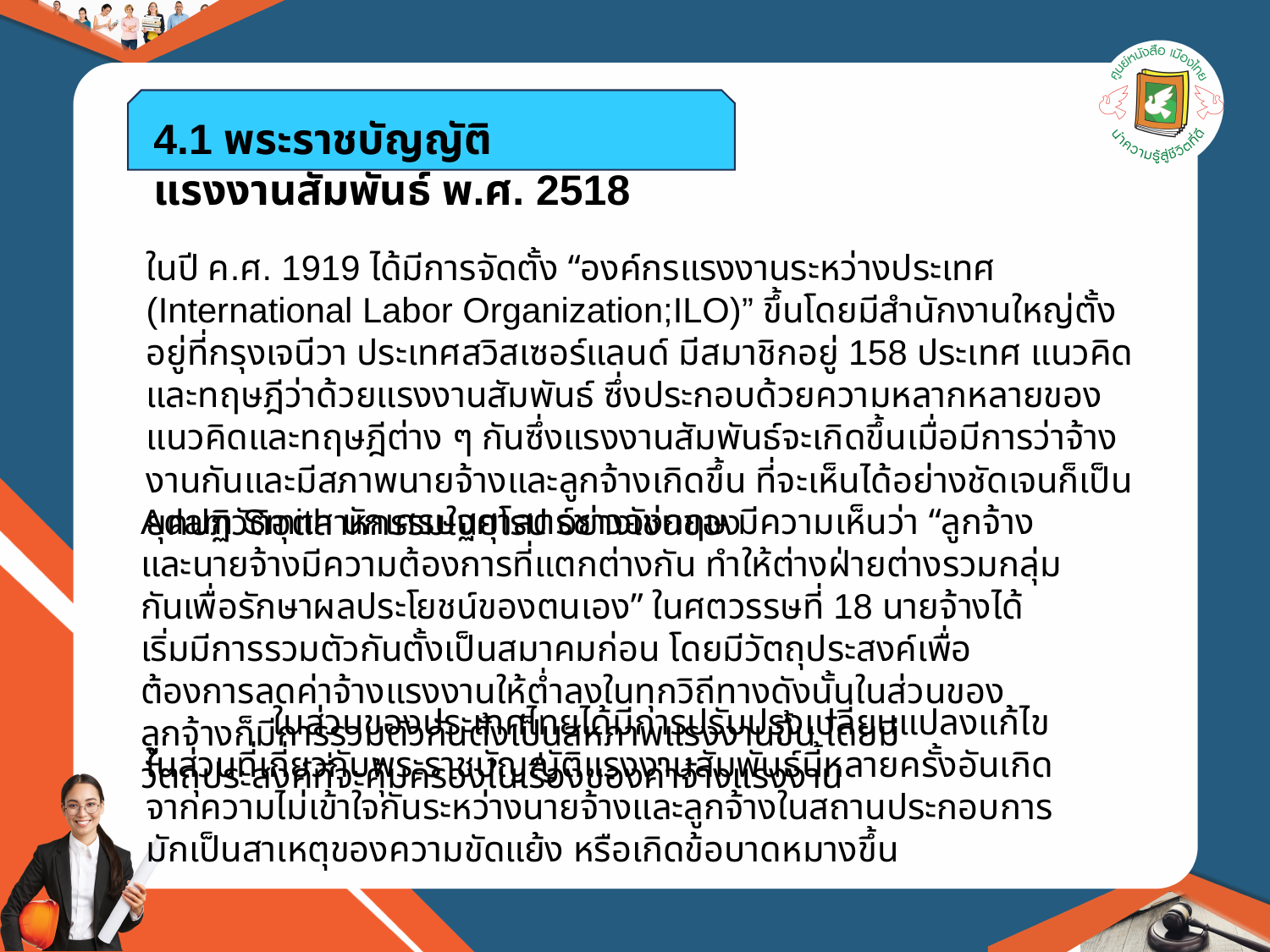

4.1 พระราชบัญญัติแรงงานสัมพันธ์ พ.ศ. 2518
	ในปี ค.ศ. 1919 ได้มีการจัดตั้ง “องค์กรแรงงานระหว่างประเทศ (International Labor Organization;ILO)” ขึ้นโดยมีสำนักงานใหญ่ตั้งอยู่ที่กรุงเจนีวา ประเทศสวิสเซอร์แลนด์ มีสมาชิกอยู่ 158 ประเทศ แนวคิดและทฤษฎีว่าด้วยแรงงานสัมพันธ์ ซึ่งประกอบด้วยความหลากหลายของแนวคิดและทฤษฎีต่าง ๆ กันซึ่งแรงงานสัมพันธ์จะเกิดขึ้นเมื่อมีการว่าจ้างงานกันและมีสภาพนายจ้างและลูกจ้างเกิดขึ้น ที่จะเห็นได้อย่างชัดเจนก็เป็นยุคปฏิวัติอุตสาหกรรมในยุโรป อย่างเช่นของ
	Adam Smith นักเศรษฐศาสตร์ชาวอังกฤษ มีความเห็นว่า “ลูกจ้างและนายจ้างมีความต้องการที่แตกต่างกัน ทำให้ต่างฝ่ายต่างรวมกลุ่มกันเพื่อรักษาผลประโยชน์ของตนเอง” ในศตวรรษที่ 18 นายจ้างได้เริ่มมีการรวมตัวกันตั้งเป็นสมาคมก่อน โดยมีวัตถุประสงค์เพื่อต้องการลดค่าจ้างแรงงานให้ต่ำลงในทุกวิถีทางดังนั้นในส่วนของลูกจ้างก็มีการรวมตัวกันตั้งเป็นสหภาพแรงงานขึ้น โดยมีวัตถุประสงค์ที่จะคุ้มครองในเรื่องของค่าจ้างแรงงาน
	ในส่วนของประเทศไทยได้มีการปรับปรุงเปลี่ยนแปลงแก้ไขในส่วนที่เกี่ยวกับพระราชบัญญัติแรงงานสัมพันธ์นี้หลายครั้งอันเกิดจากความไม่เข้าใจกันระหว่างนายจ้างและลูกจ้างในสถานประกอบการมักเป็นสาเหตุของความขัดแย้ง หรือเกิดข้อบาดหมางขึ้น